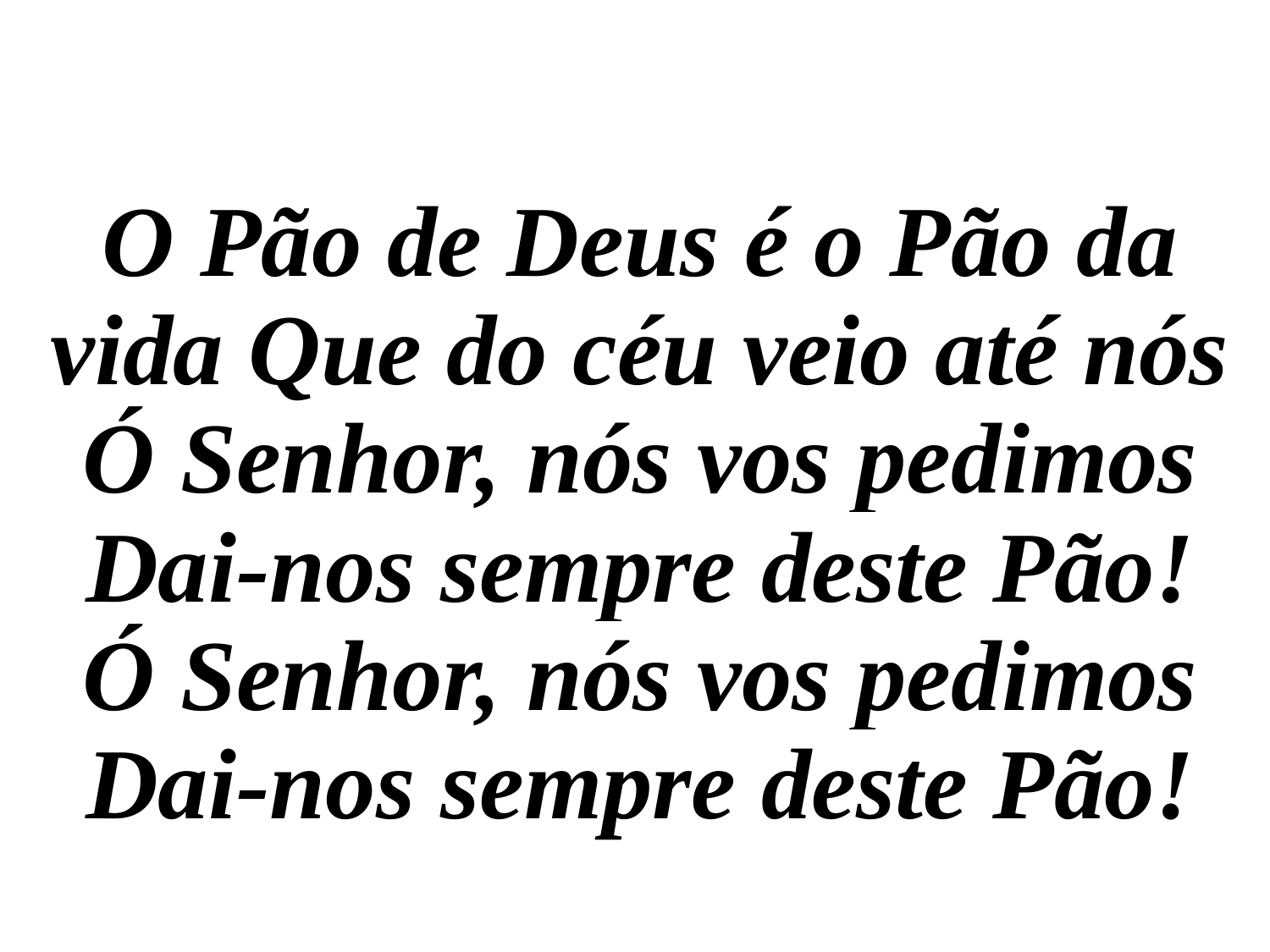

O Pão de Deus é o Pão da vida Que do céu veio até nós Ó Senhor, nós vos pedimos Dai-nos sempre deste Pão! Ó Senhor, nós vos pedimos Dai-nos sempre deste Pão!